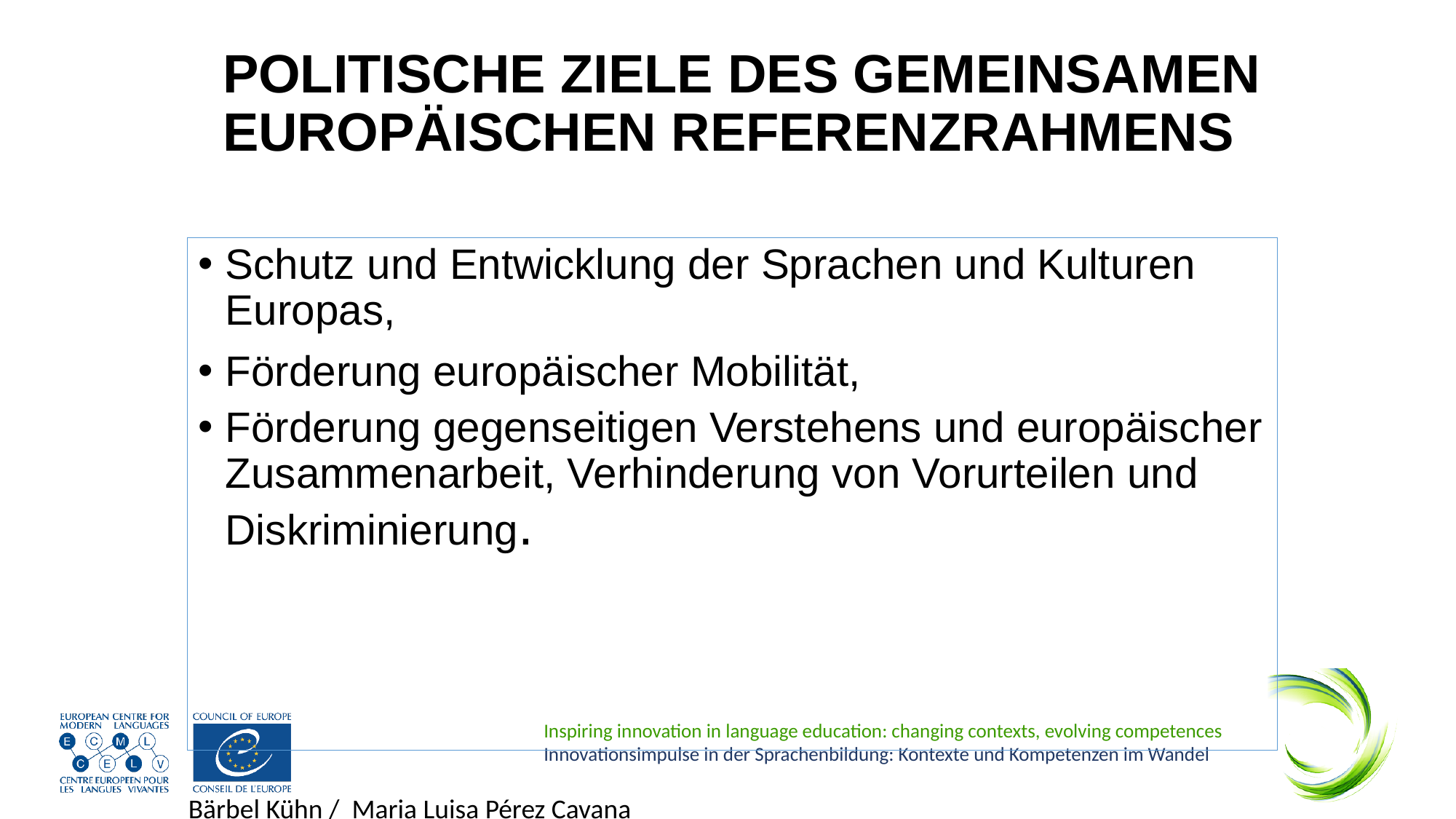

32
# POLITISCHE ZIELE DES GEMEINSAMEN EUROPÄISCHEN REFERENZRAHMENS
Schutz und Entwicklung der Sprachen und Kulturen Europas,
Förderung europäischer Mobilität,
Förderung gegenseitigen Verstehens und europäischer Zusammenarbeit, Verhinderung von Vorurteilen und Diskriminierung.
Bärbel Kühn /  Maria Luisa Pérez Cavana